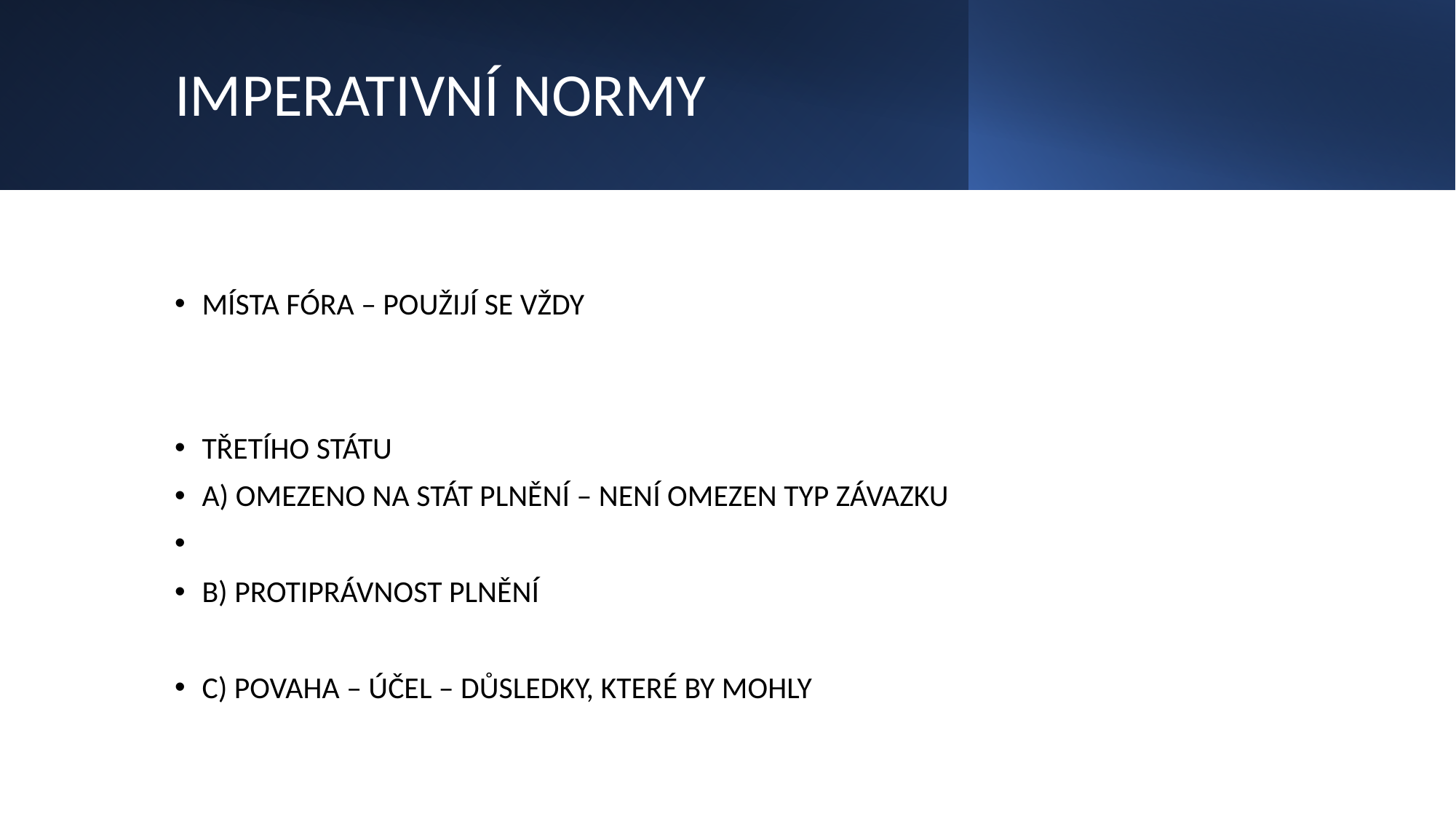

# IMPERATIVNÍ NORMY
MÍSTA FÓRA – POUŽIJÍ SE VŽDY

TŘETÍHO STÁTU
A) OMEZENO NA STÁT PLNĚNÍ – NENÍ OMEZEN TYP ZÁVAZKU

B) PROTIPRÁVNOST PLNĚNÍ

C) POVAHA – ÚČEL – DŮSLEDKY, KTERÉ BY MOHLY